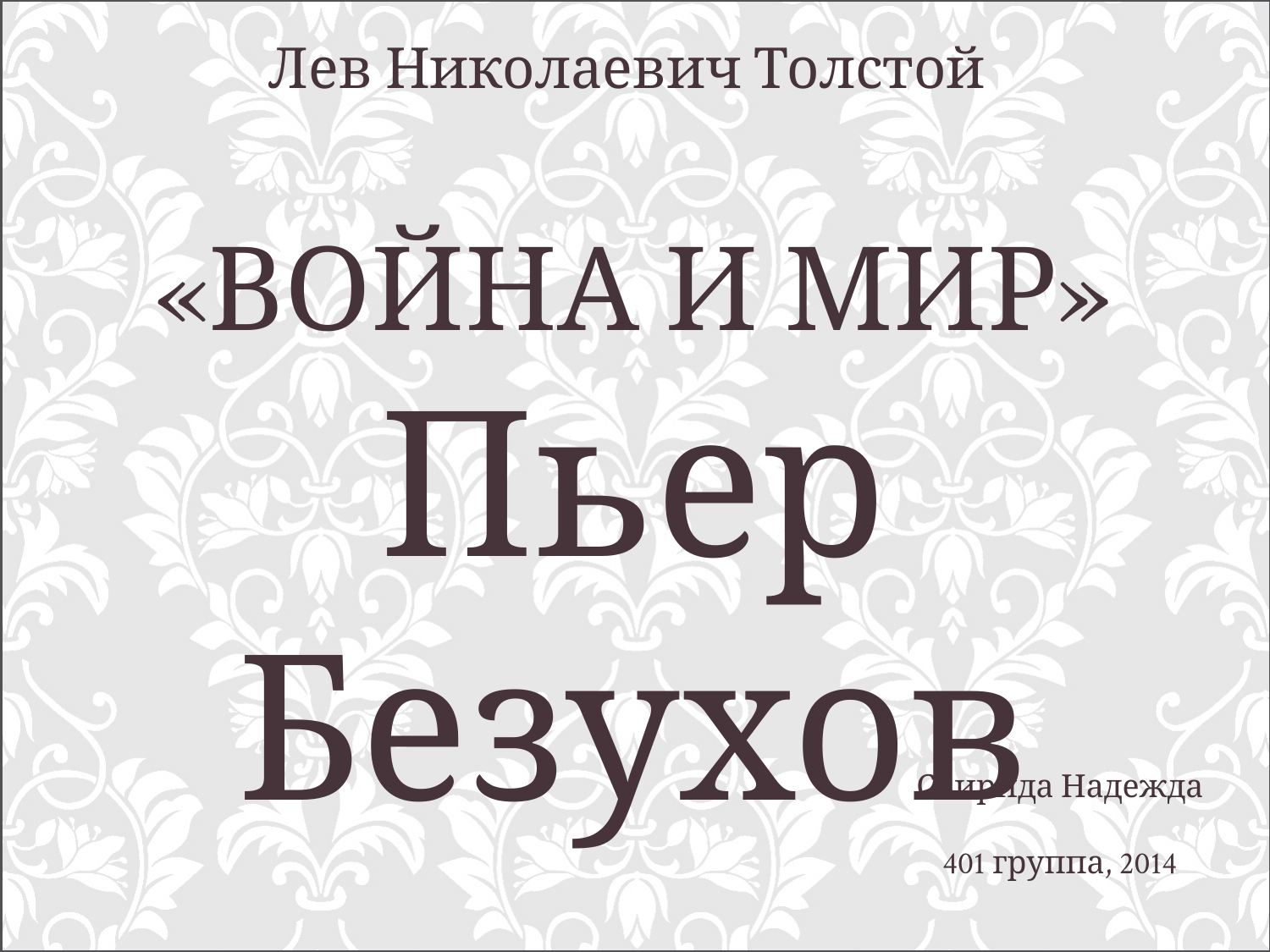

Лев Николаевич Толстой
«ВОЙНА И МИР»
Пьер Безухов
#

Свирида Надежда
401 группа, 2014
1